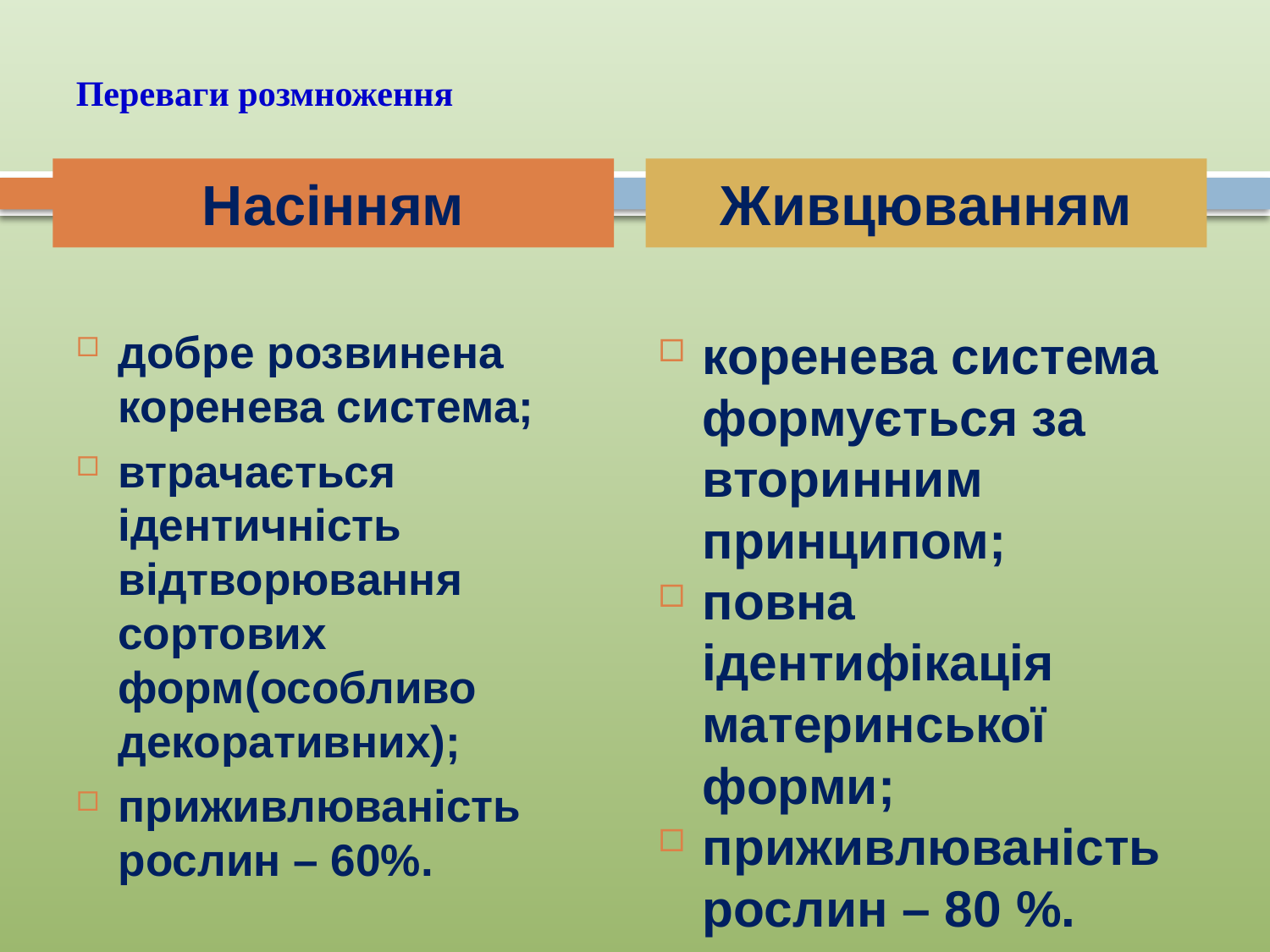

# Переваги розмноження
Насінням
Живцюванням
добре розвинена коренева система;
втрачається ідентичність відтворювання сортових форм(особливо декоративних);
приживлюваність рослин – 60%.
коренева система формується за вторинним принципом;
повна ідентифікація материнської форми;
приживлюваність рослин – 80 %.